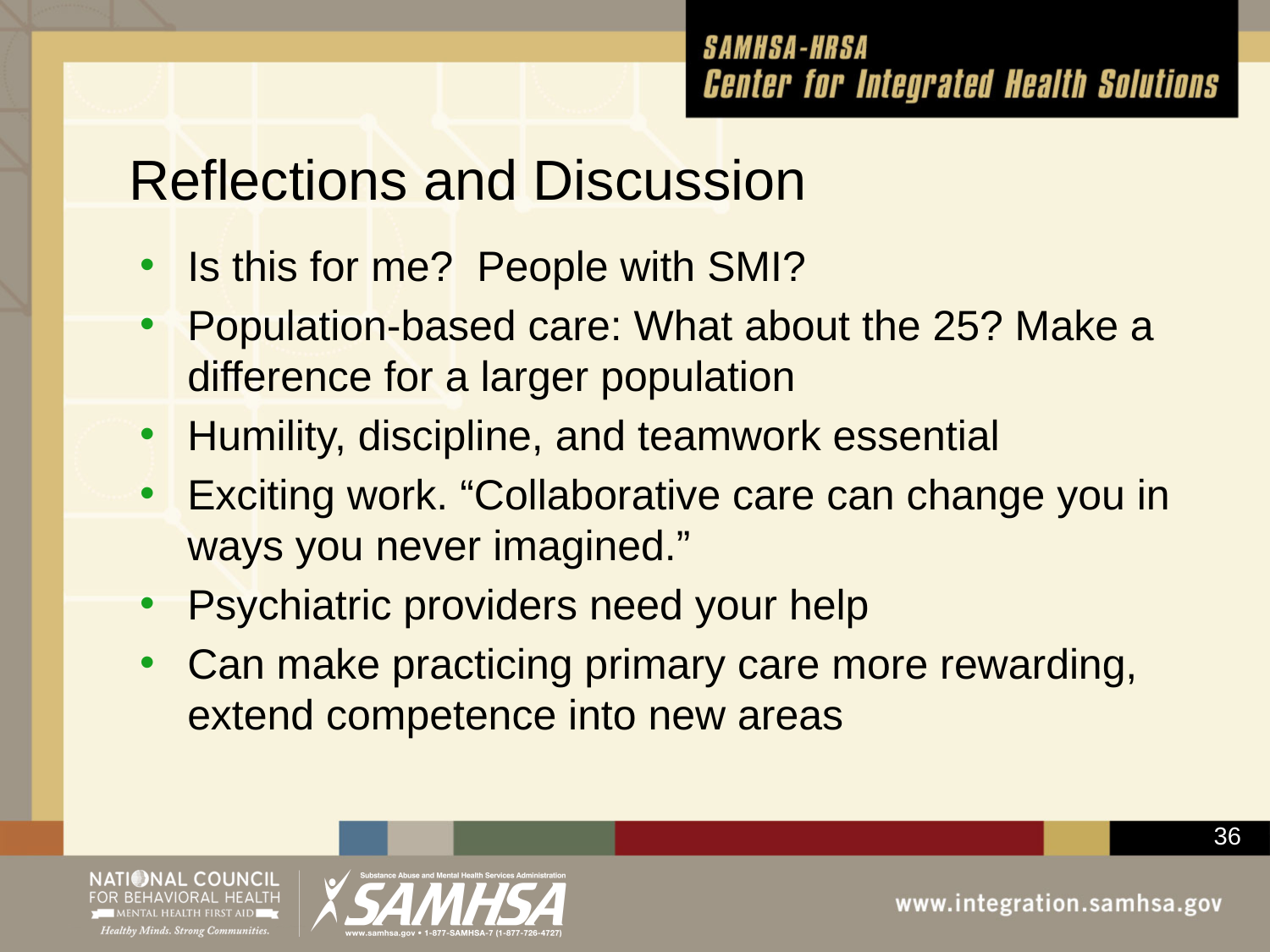

# Reflections and Discussion
Is this for me?  People with SMI?
Population-based care: What about the 25? Make a difference for a larger population
Humility, discipline, and teamwork essential
Exciting work. “Collaborative care can change you in ways you never imagined.”
Psychiatric providers need your help
Can make practicing primary care more rewarding, extend competence into new areas